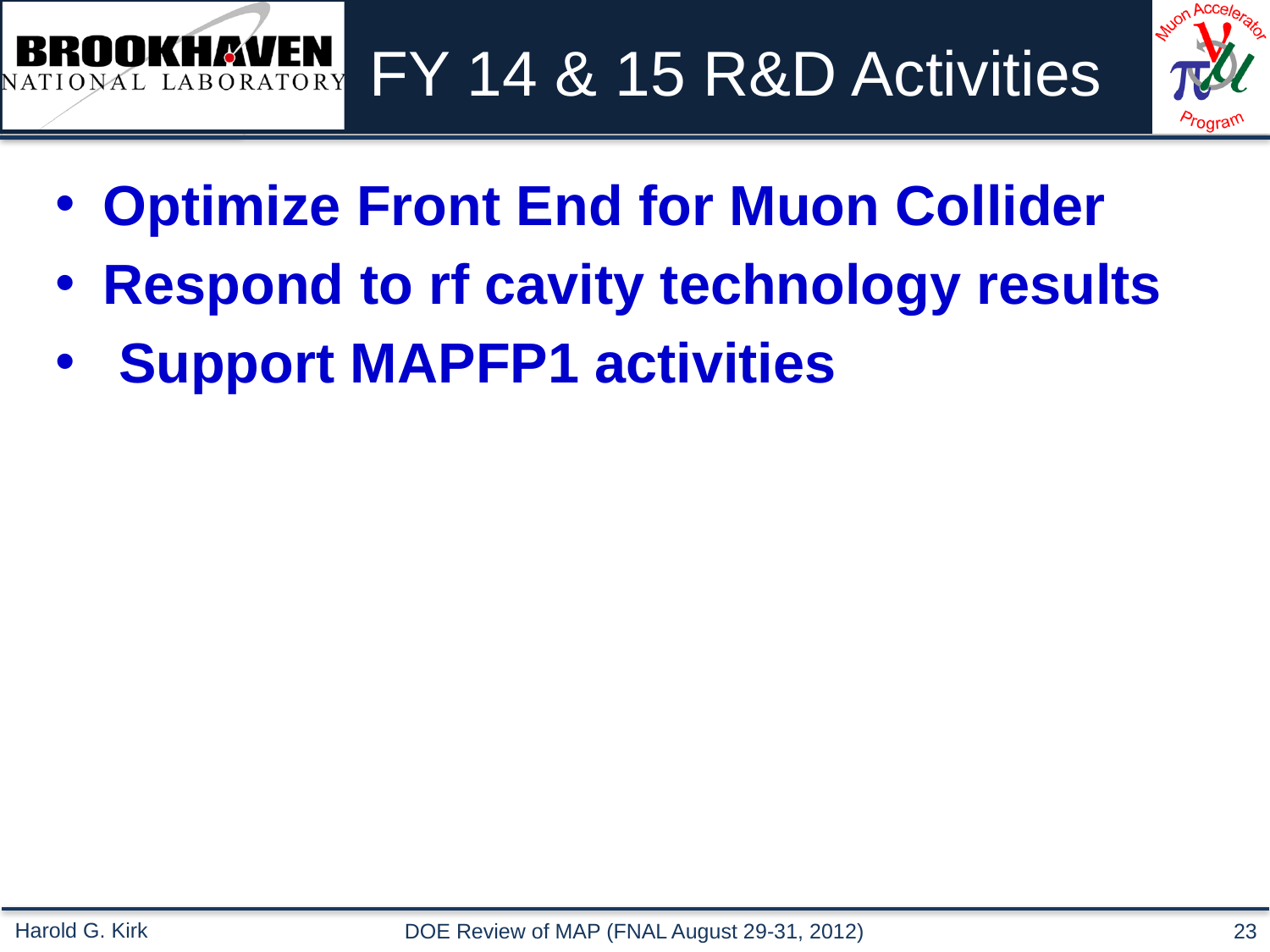

# FY 14 & 15 R&D Activities
Optimize Front End for Muon Collider
Respond to rf cavity technology results
 Support MAPFP1 activities
DOE Review of MAP (FNAL August 29-31, 2012)
23
Harold G. Kirk